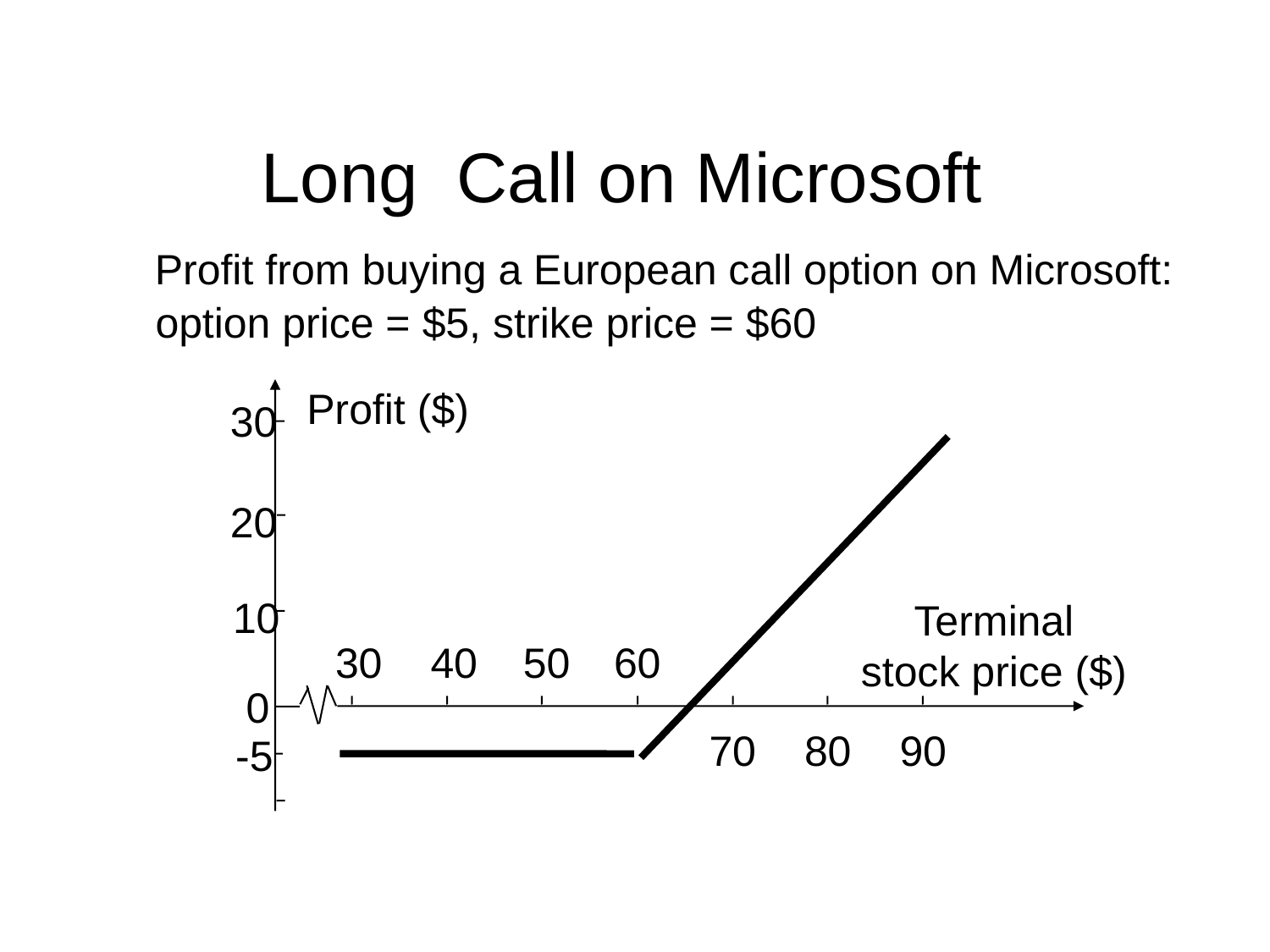

# Long  Call on Microsoft
   Profit from buying a European call option on Microsoft:  option price = $5, strike price = $60
Profit ($)

30

20

10
Terminal
stock price ($)

30
40
50
60
0

70
80
90
-5